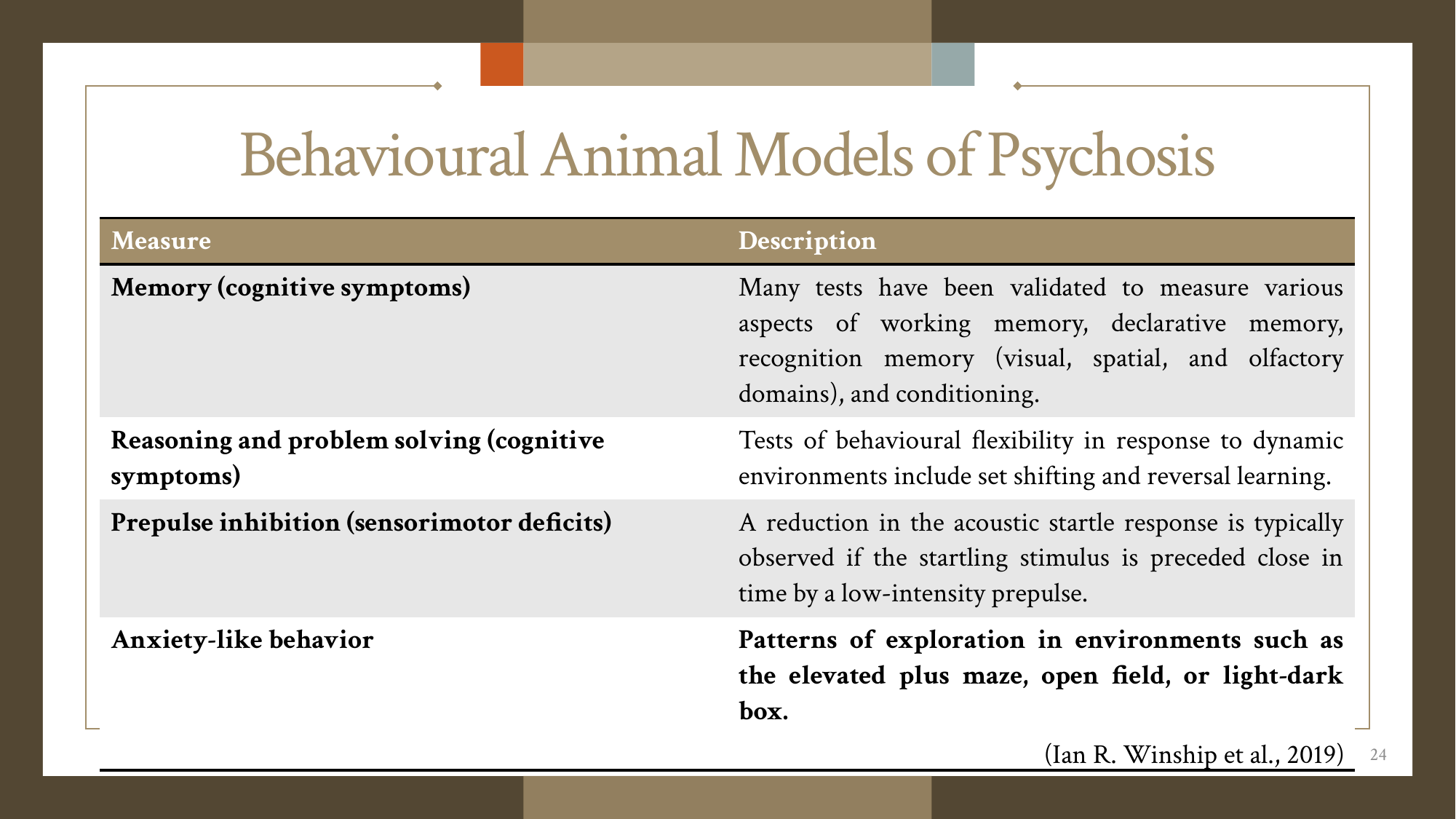

# Behavioural Animal Models of Psychosis
| Measure | Description |
| --- | --- |
| Memory (cognitive symptoms) | Many tests have been validated to measure various aspects of working memory, declarative memory, recognition memory (visual, spatial, and olfactory domains), and conditioning. |
| Reasoning and problem solving (cognitive symptoms) | Tests of behavioural flexibility in response to dynamic environments include set shifting and reversal learning. |
| Prepulse inhibition (sensorimotor deficits) | A reduction in the acoustic startle response is typically observed if the startling stimulus is preceded close in time by a low-intensity prepulse. |
| Anxiety-like behavior | Patterns of exploration in environments such as the elevated plus maze, open field, or light-dark box. |
(Ian R. Winship et al., 2019)
24